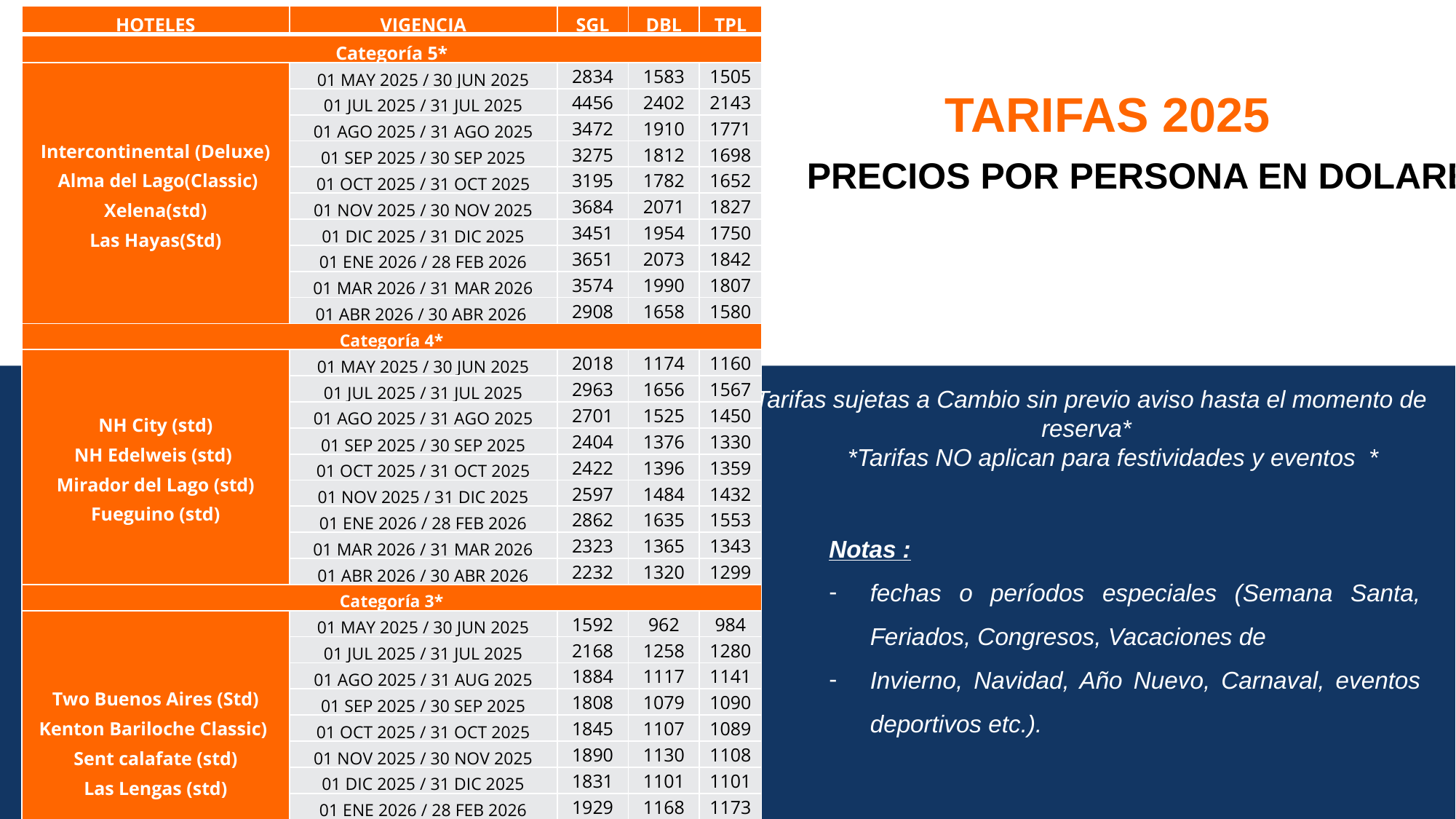

| HOTELES | VIGENCIA | SGL | DBL | TPL |
| --- | --- | --- | --- | --- |
| Categoría 5\* |  |  |  |  |
| Intercontinental (Deluxe) Alma del Lago(Classic) Xelena(std) Las Hayas(Std) | 01 MAY 2025 / 30 JUN 2025 | 2834 | 1583 | 1505 |
|  | 01 JUL 2025 / 31 JUL 2025 | 4456 | 2402 | 2143 |
|  | 01 AGO 2025 / 31 AGO 2025 | 3472 | 1910 | 1771 |
|  | 01 SEP 2025 / 30 SEP 2025 | 3275 | 1812 | 1698 |
|  | 01 OCT 2025 / 31 OCT 2025 | 3195 | 1782 | 1652 |
|  | 01 NOV 2025 / 30 NOV 2025 | 3684 | 2071 | 1827 |
|  | 01 DIC 2025 / 31 DIC 2025 | 3451 | 1954 | 1750 |
|  | 01 ENE 2026 / 28 FEB 2026 | 3651 | 2073 | 1842 |
|  | 01 MAR 2026 / 31 MAR 2026 | 3574 | 1990 | 1807 |
|  | 01 ABR 2026 / 30 ABR 2026 | 2908 | 1658 | 1580 |
| Categoría 4\* |  |  |  |  |
| NH City (std) NH Edelweis (std) Mirador del Lago (std) Fueguino (std) | 01 MAY 2025 / 30 JUN 2025 | 2018 | 1174 | 1160 |
|  | 01 JUL 2025 / 31 JUL 2025 | 2963 | 1656 | 1567 |
|  | 01 AGO 2025 / 31 AGO 2025 | 2701 | 1525 | 1450 |
|  | 01 SEP 2025 / 30 SEP 2025 | 2404 | 1376 | 1330 |
|  | 01 OCT 2025 / 31 OCT 2025 | 2422 | 1396 | 1359 |
|  | 01 NOV 2025 / 31 DIC 2025 | 2597 | 1484 | 1432 |
|  | 01 ENE 2026 / 28 FEB 2026 | 2862 | 1635 | 1553 |
|  | 01 MAR 2026 / 31 MAR 2026 | 2323 | 1365 | 1343 |
|  | 01 ABR 2026 / 30 ABR 2026 | 2232 | 1320 | 1299 |
| Categoría 3\* |  |  |  |  |
| Two Buenos Aires (Std) Kenton Bariloche Classic) Sent calafate (std) Las Lengas (std) | 01 MAY 2025 / 30 JUN 2025 | 1592 | 962 | 984 |
|  | 01 JUL 2025 / 31 JUL 2025 | 2168 | 1258 | 1280 |
|  | 01 AGO 2025 / 31 AUG 2025 | 1884 | 1117 | 1141 |
|  | 01 SEP 2025 / 30 SEP 2025 | 1808 | 1079 | 1090 |
|  | 01 OCT 2025 / 31 OCT 2025 | 1845 | 1107 | 1089 |
|  | 01 NOV 2025 / 30 NOV 2025 | 1890 | 1130 | 1108 |
|  | 01 DIC 2025 / 31 DIC 2025 | 1831 | 1101 | 1101 |
|  | 01 ENE 2026 / 28 FEB 2026 | 1929 | 1168 | 1173 |
|  | 01 MAR 2026 / 31 MAR 2026 | 1878 | 1143 | 1144 |
|  | 01 ABR 2026 / 30 ABR 2026 | 1695 | 1049 | 1068 |
TARIFAS 2025
PRECIOS POR PERSONA EN DOLARES

*Tarifas sujetas a Cambio sin previo aviso hasta el momento de reserva*
         *Tarifas NO aplican para festividades y eventos  *
Notas :
fechas o períodos especiales (Semana Santa, Feriados, Congresos, Vacaciones de
Invierno, Navidad, Año Nuevo, Carnaval, eventos deportivos etc.).